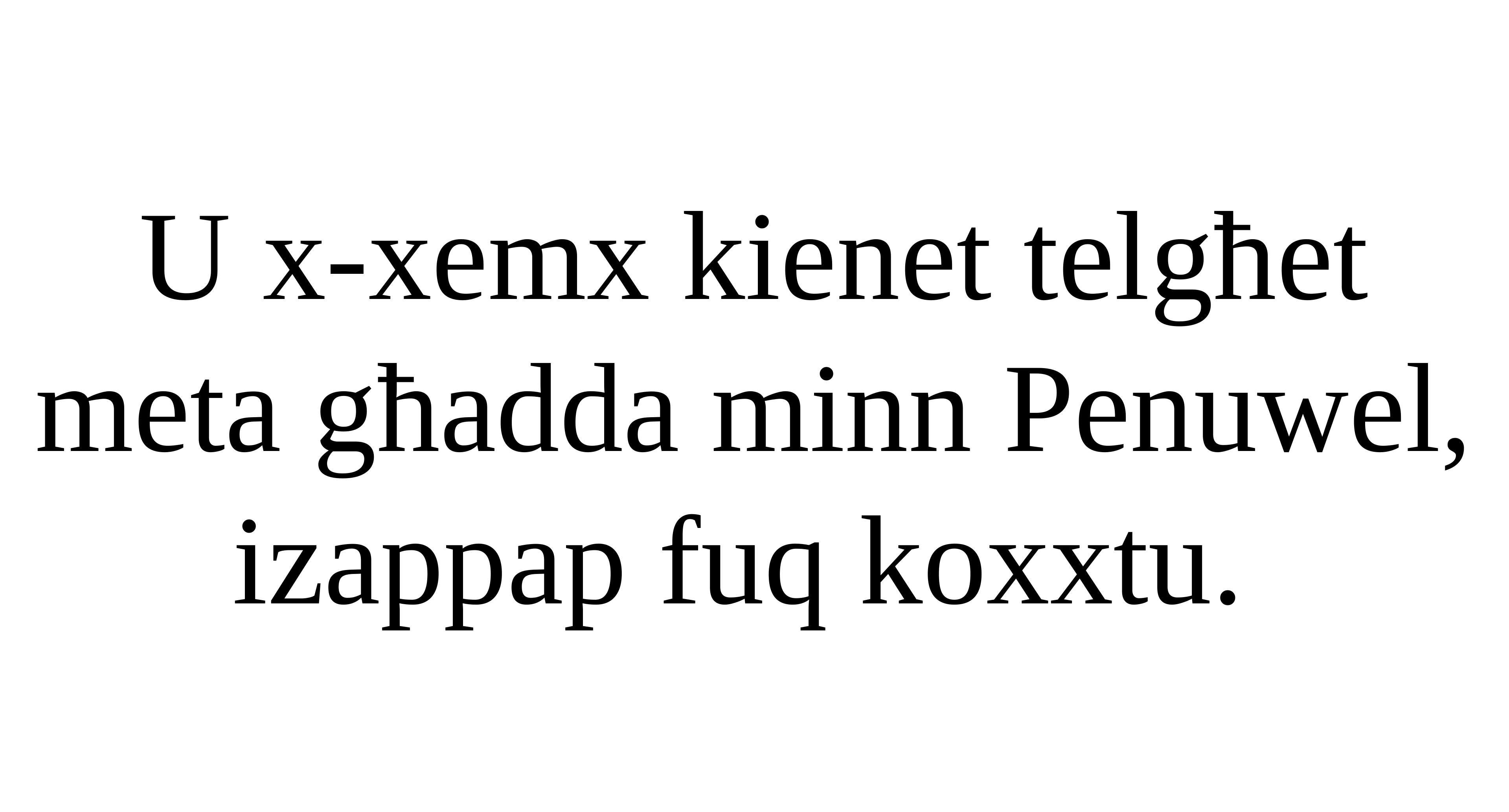

U x-xemx kienet telgħet meta għadda minn Penuwel, izappap fuq koxxtu.